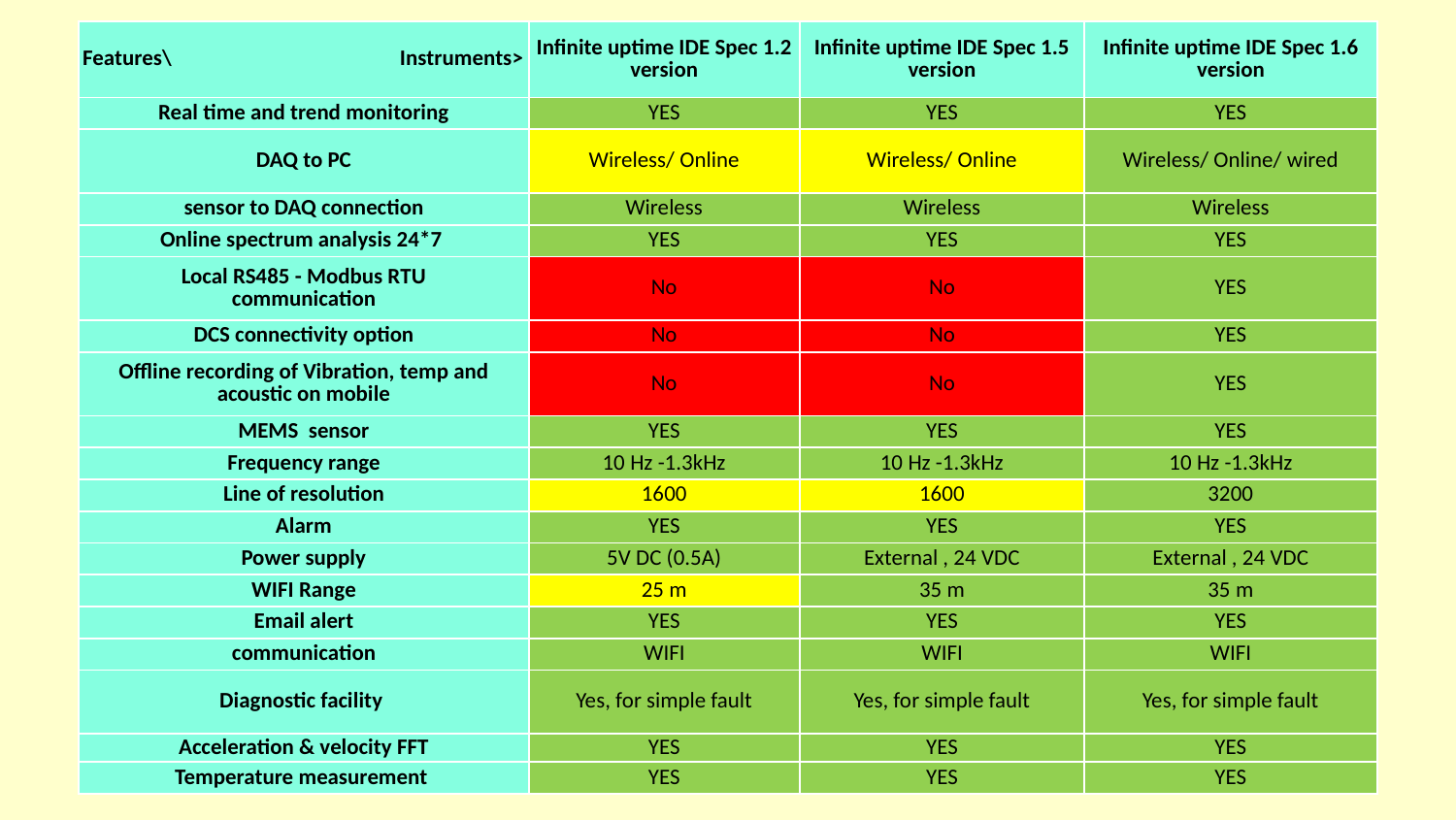

| Features\ Instruments> | Infinite uptime IDE Spec 1.2 version | Infinite uptime IDE Spec 1.5 version | Infinite uptime IDE Spec 1.6 version |
| --- | --- | --- | --- |
| Real time and trend monitoring | YES | YES | YES |
| DAQ to PC | Wireless/ Online | Wireless/ Online | Wireless/ Online/ wired |
| sensor to DAQ connection | Wireless | Wireless | Wireless |
| Online spectrum analysis 24\*7 | YES | YES | YES |
| Local RS485 - Modbus RTU communication | No | No | YES |
| DCS connectivity option | No | No | YES |
| Offline recording of Vibration, temp and acoustic on mobile | No | No | YES |
| MEMS sensor | YES | YES | YES |
| Frequency range | 10 Hz -1.3kHz | 10 Hz -1.3kHz | 10 Hz -1.3kHz |
| Line of resolution | 1600 | 1600 | 3200 |
| Alarm | YES | YES | YES |
| Power supply | 5V DC (0.5A) | External , 24 VDC | External , 24 VDC |
| WIFI Range | 25 m | 35 m | 35 m |
| Email alert | YES | YES | YES |
| communication | WIFI | WIFI | WIFI |
| Diagnostic facility | Yes, for simple fault | Yes, for simple fault | Yes, for simple fault |
| Acceleration & velocity FFT | YES | YES | YES |
| Temperature measurement | YES | YES | YES |